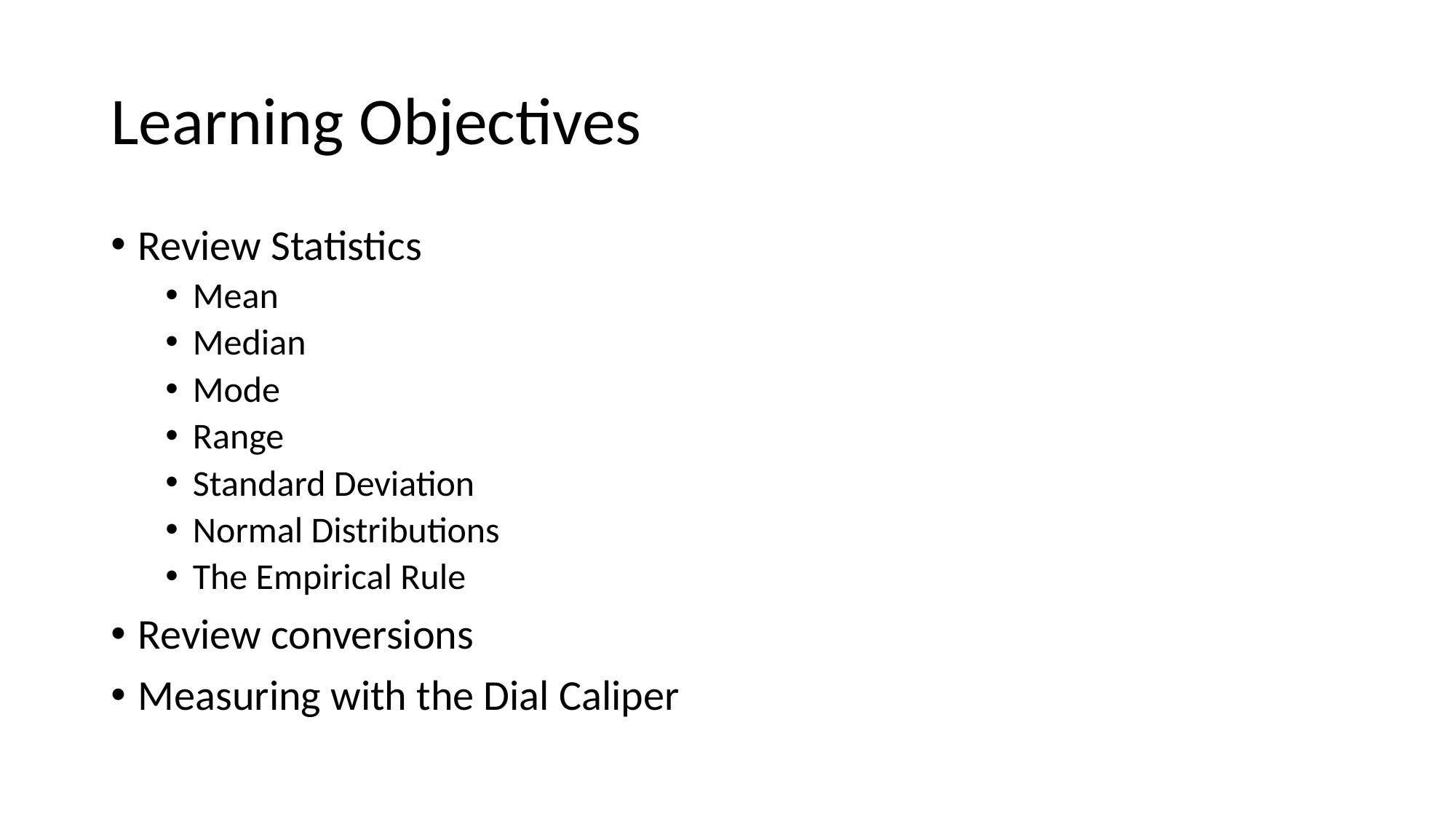

# Learning Objectives
Review Statistics
Mean
Median
Mode
Range
Standard Deviation
Normal Distributions
The Empirical Rule
Review conversions
Measuring with the Dial Caliper